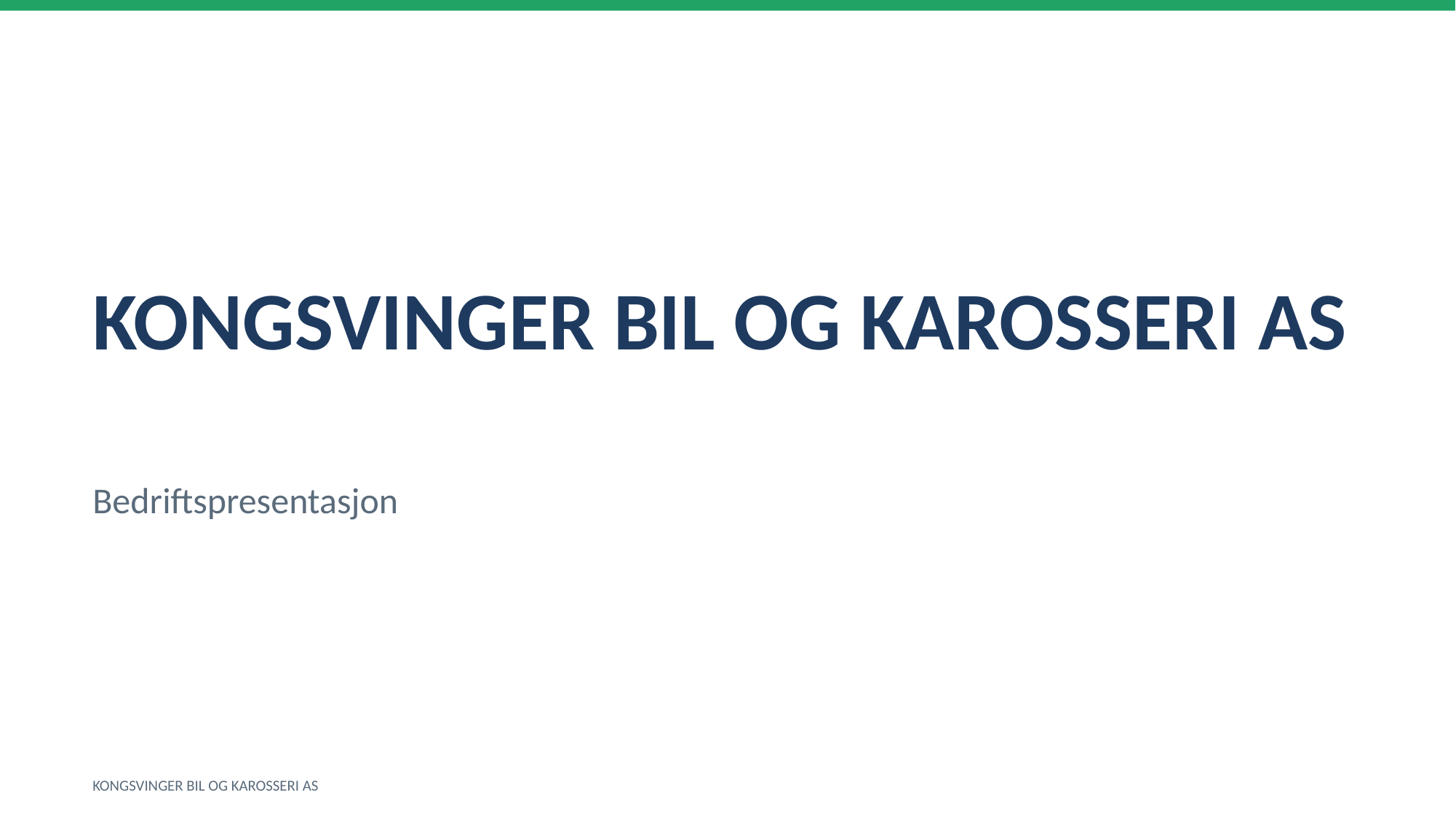

KONGSVINGER BIL OG KAROSSERI AS
Bedriftspresentasjon
KONGSVINGER BIL OG KAROSSERI AS